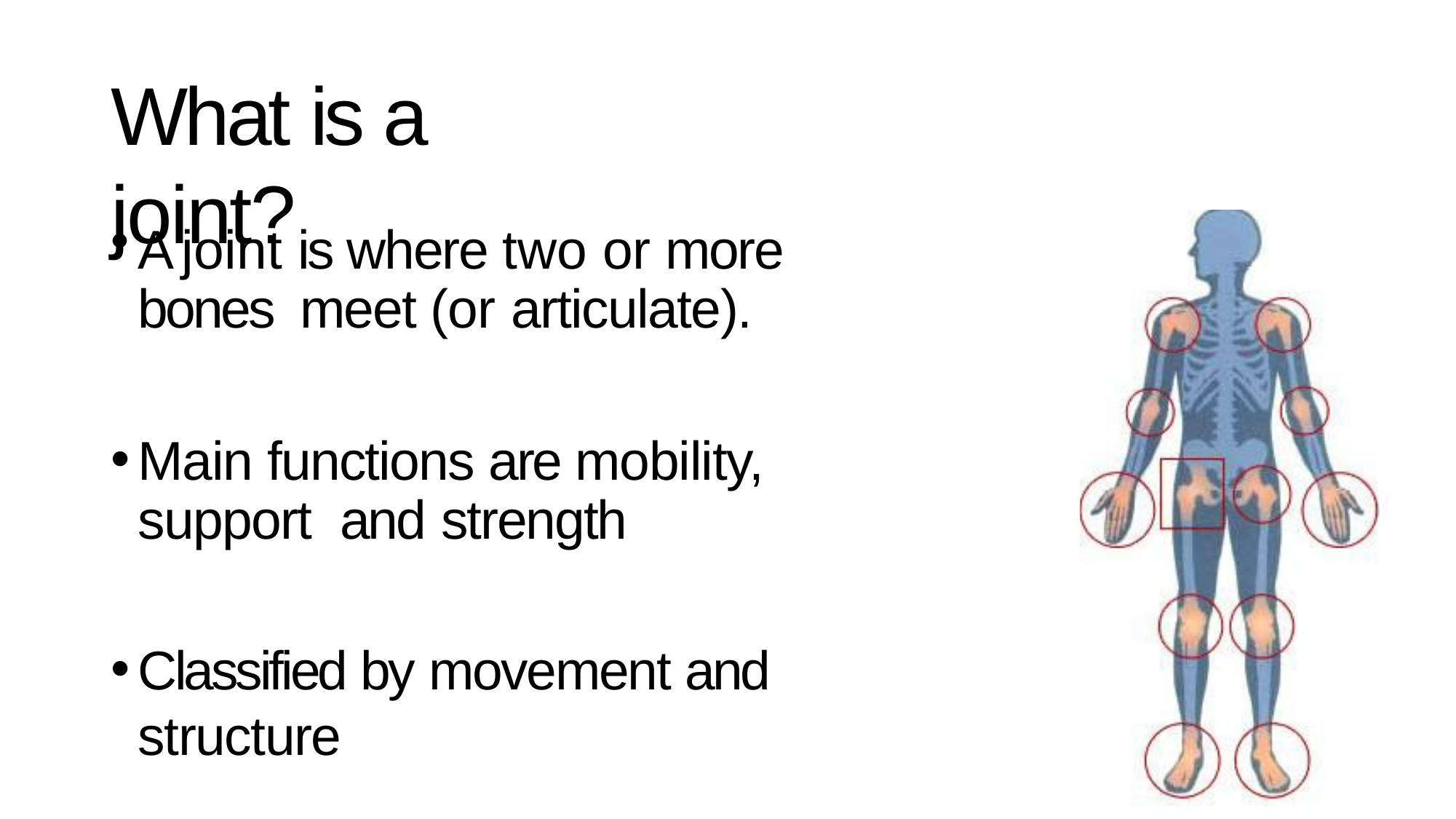

# What is a joint?

A joint is where two or more bones  meet (or articulate).

Main functions are mobility, support  and strength

Classified by movement and structure